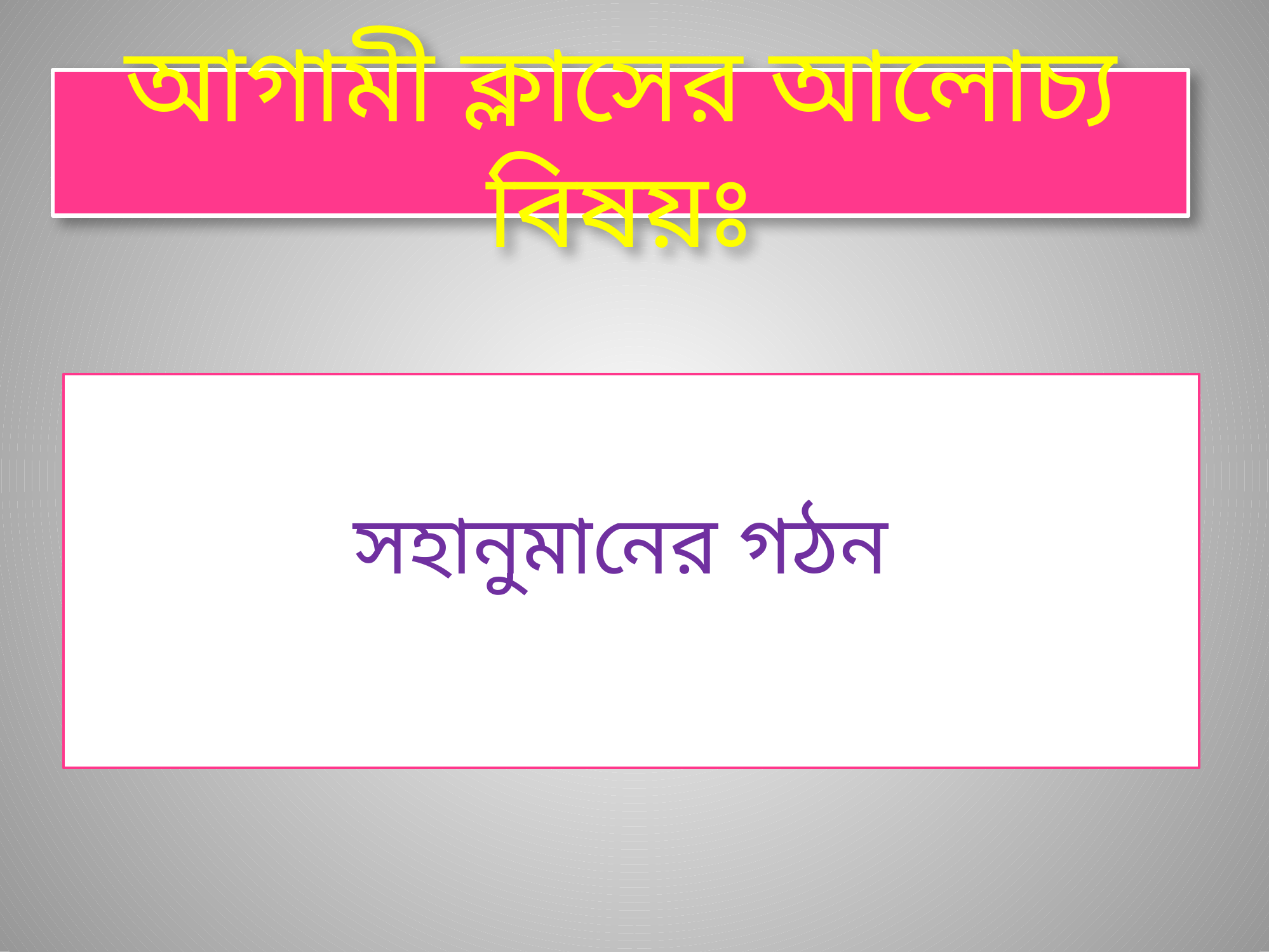

# আগামী ক্লাসের আলোচ্য বিষয়ঃ

সহানুমানের গঠন